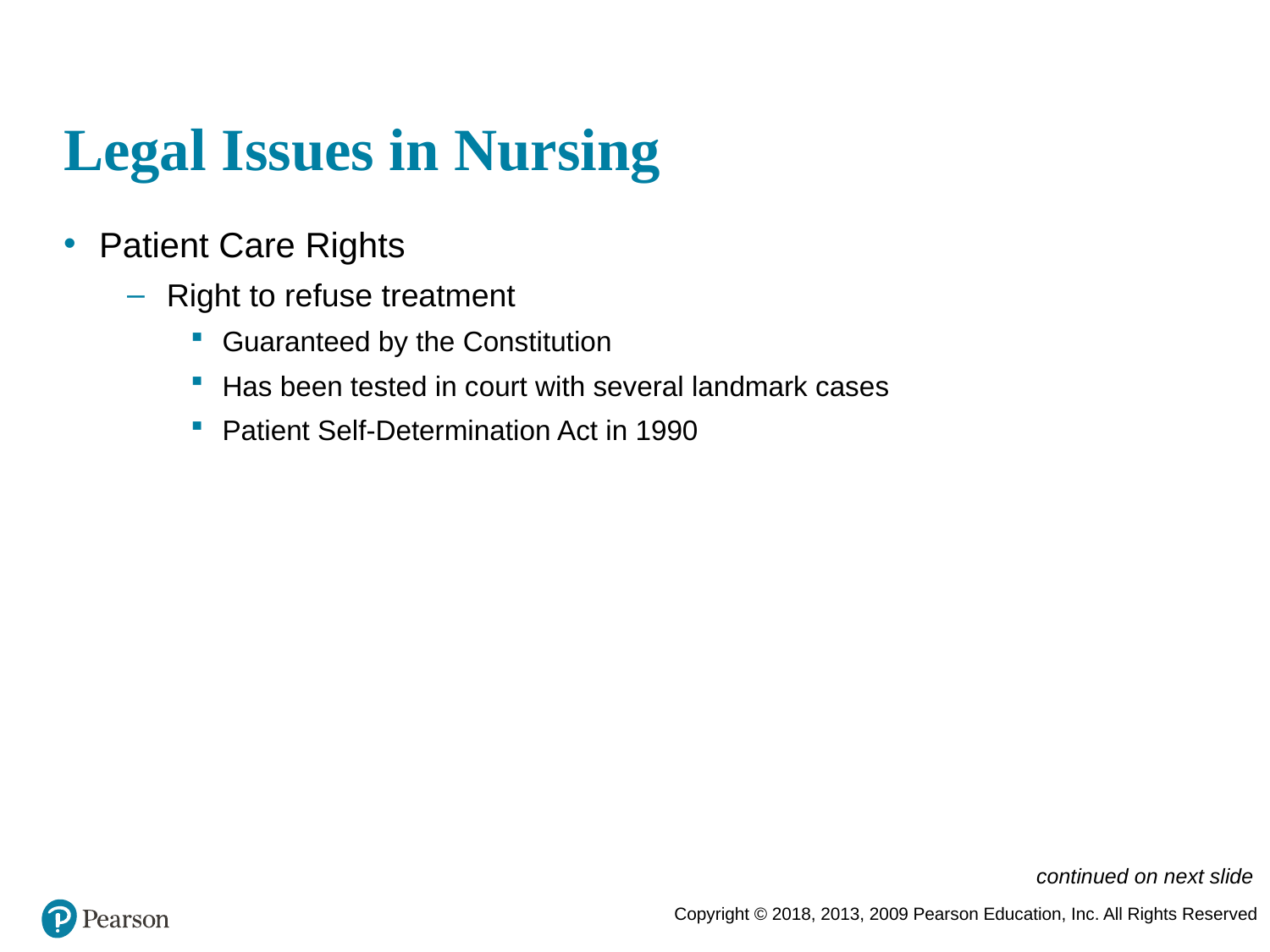

# Legal Issues in Nursing
Patient Care Rights
Right to refuse treatment
Guaranteed by the Constitution
Has been tested in court with several landmark cases
Patient Self-Determination Act in 1990
continued on next slide